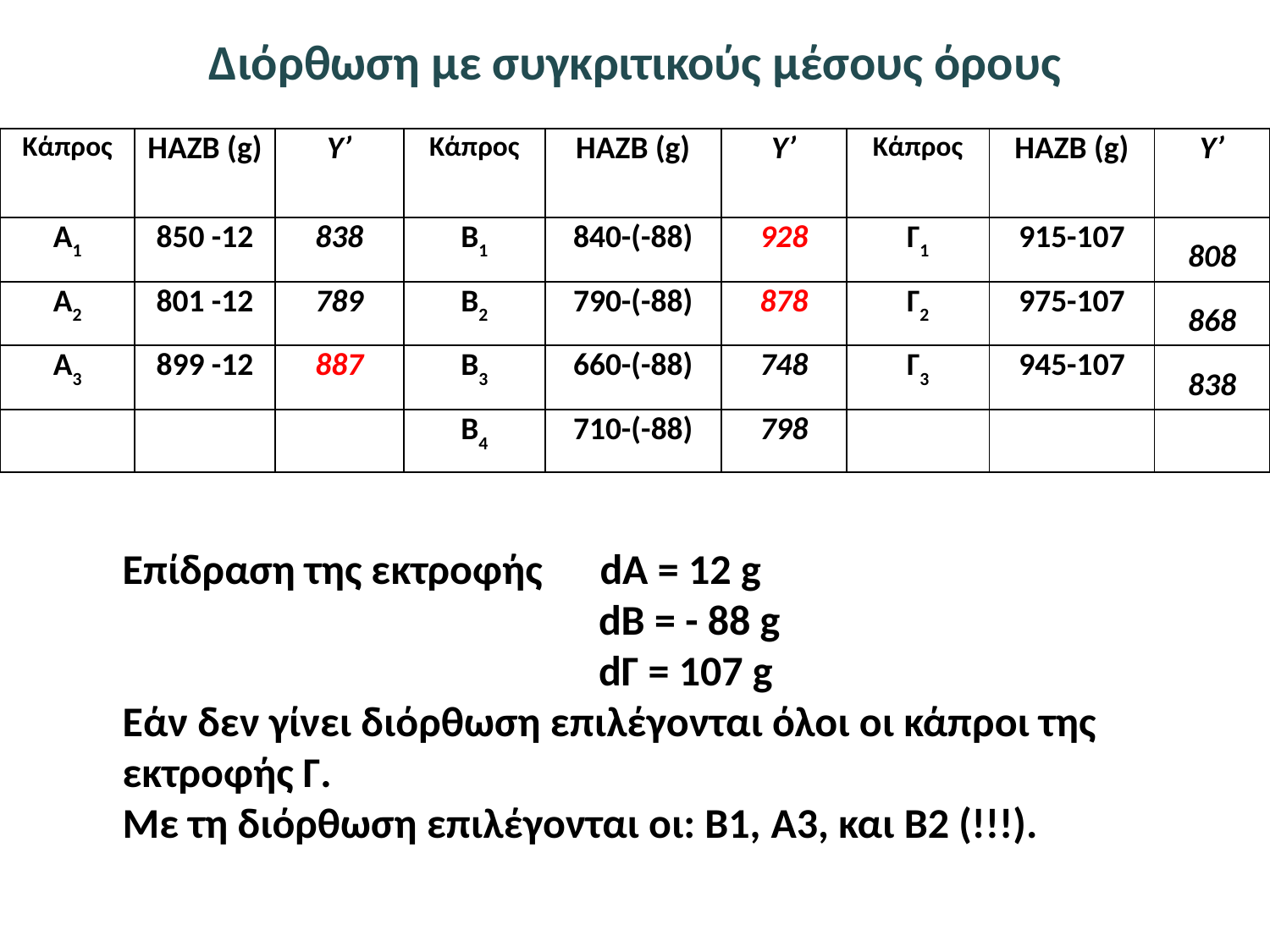

# Διόρθωση με συγκριτικούς μέσους όρους
| Κάπρος | ΗΑΖΒ (g) | Y’ | Kάπρος | ΗΑΖΒ (g) | Y’ | Κάπρος | ΗΑΖΒ (g) | Y’ |
| --- | --- | --- | --- | --- | --- | --- | --- | --- |
| A1 | 850 -12 | 838 | B1 | 840-(-88) | 928 | Γ1 | 915-107 | 808 |
| A2 | 801 -12 | 789 | B2 | 790-(-88) | 878 | Γ2 | 975-107 | 868 |
| A3 | 899 -12 | 887 | B3 | 660-(-88) | 748 | Γ3 | 945-107 | 838 |
|  |  |  | B4 | 710-(-88) | 798 |  |  |  |
Επίδραση της εκτροφής      dA = 12 g
                                                  dB = - 88 g
                                                  dΓ = 107 g
Εάν δεν γίνει διόρθωση επιλέγονται όλοι οι κάπροι της εκτροφής Γ.
Με τη διόρθωση επιλέγονται οι: Β1, A3, και B2 (!!!).